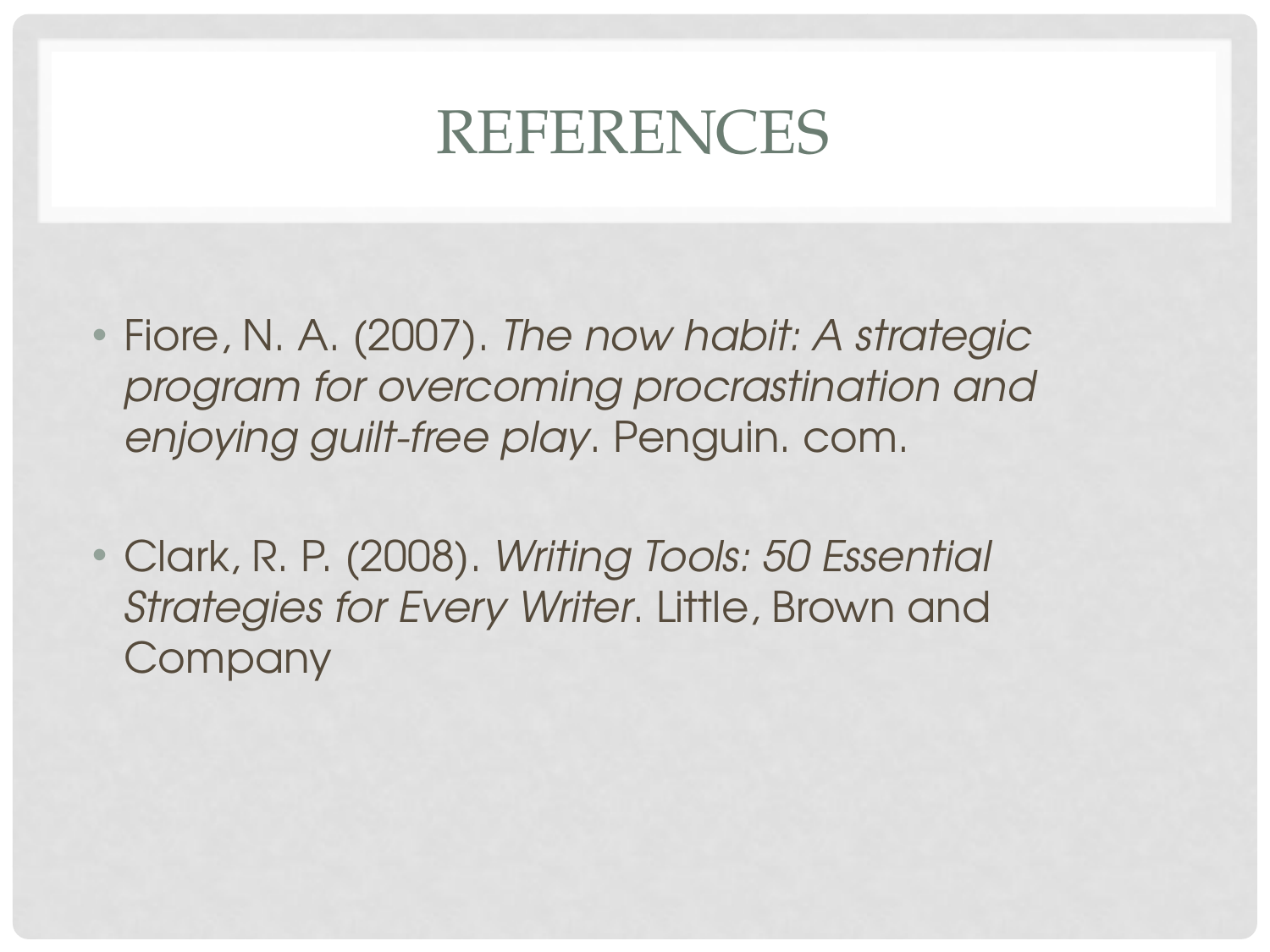

# references

Fiore, N. A. (2007). The now habit: A strategic program for overcoming procrastination and enjoying guilt-free play. Penguin. com.

Clark, R. P. (2008). Writing Tools: 50 Essential Strategies for Every Writer. Little, Brown and Company